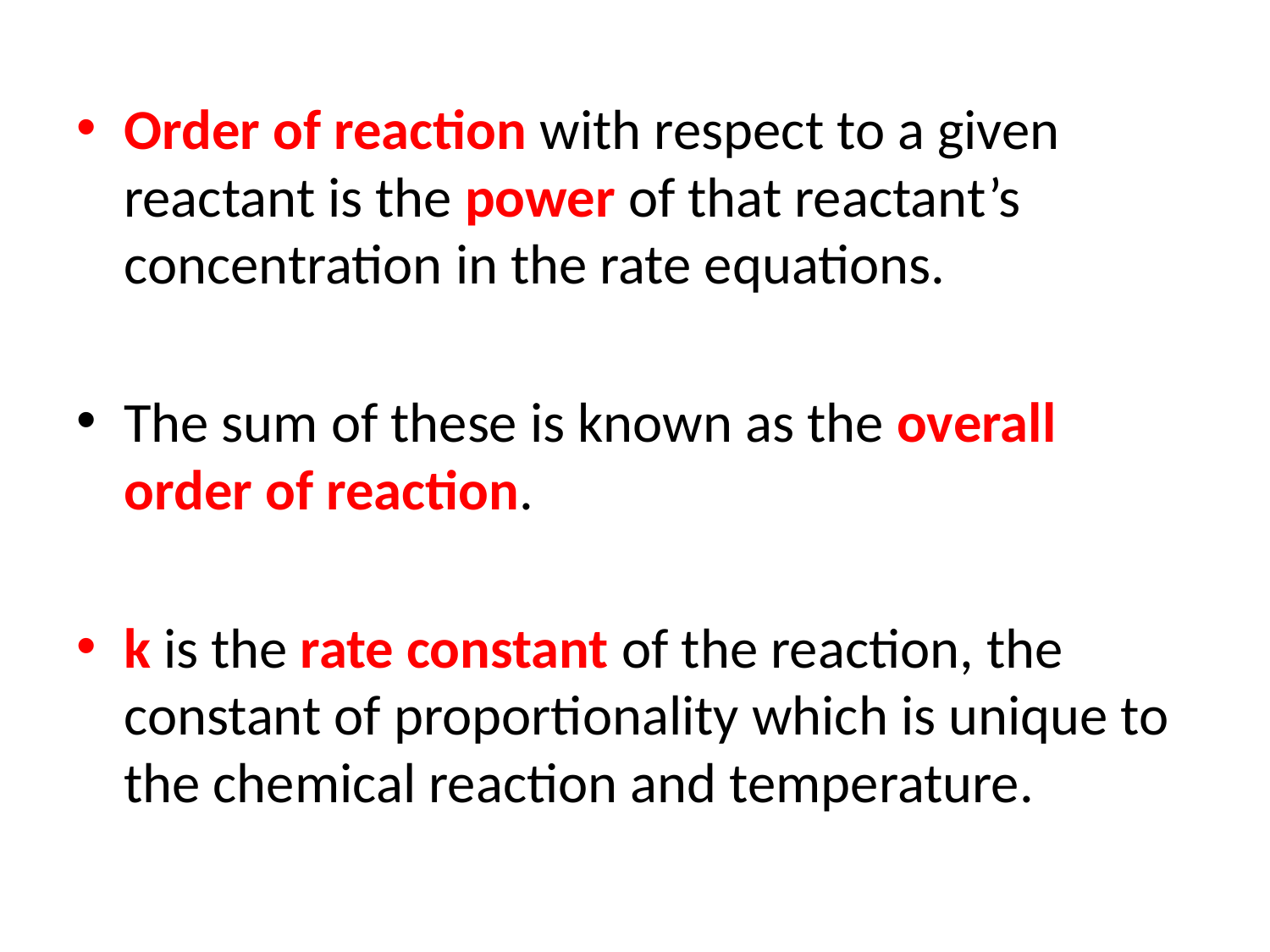

Order of reaction with respect to a given reactant is the power of that reactant’s concentration in the rate equations.

The sum of these is known as the overall order of reaction.

k is the rate constant of the reaction, the constant of proportionality which is unique to the chemical reaction and temperature.